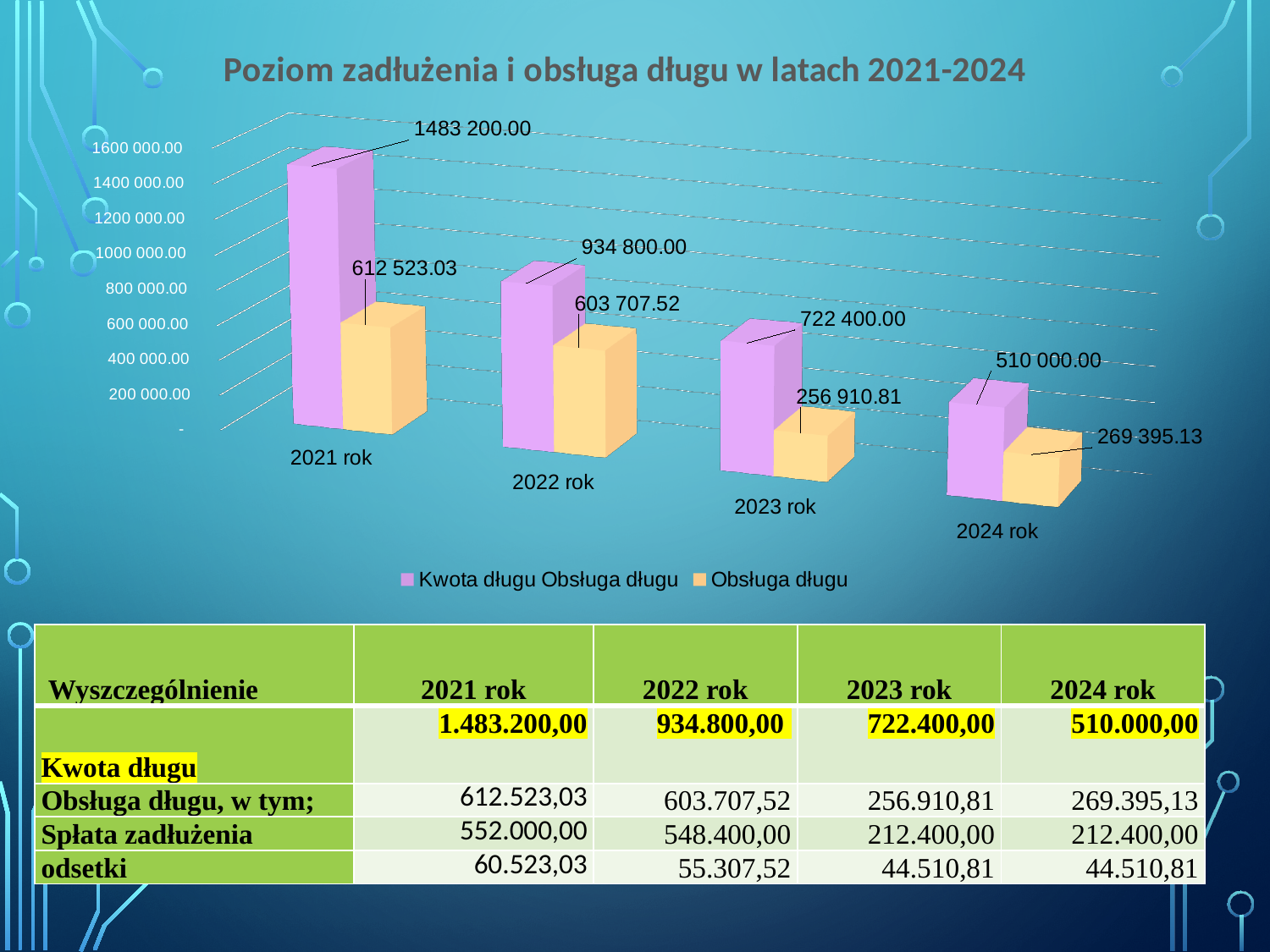

[unsupported chart]

| Wyszczególnienie | 2021 rok | 2022 rok | 2023 rok | 2024 rok |
| --- | --- | --- | --- | --- |
| Kwota długu | 1.483.200,00 | 934.800,00 | 722.400,00 | 510.000,00 |
| Obsługa długu, w tym; | 612.523,03 | 603.707,52 | 256.910,81 | 269.395,13 |
| Spłata zadłużenia | 552.000,00 | 548.400,00 | 212.400,00 | 212.400,00 |
| odsetki | 60.523,03 | 55.307,52 | 44.510,81 | 44.510,81 |